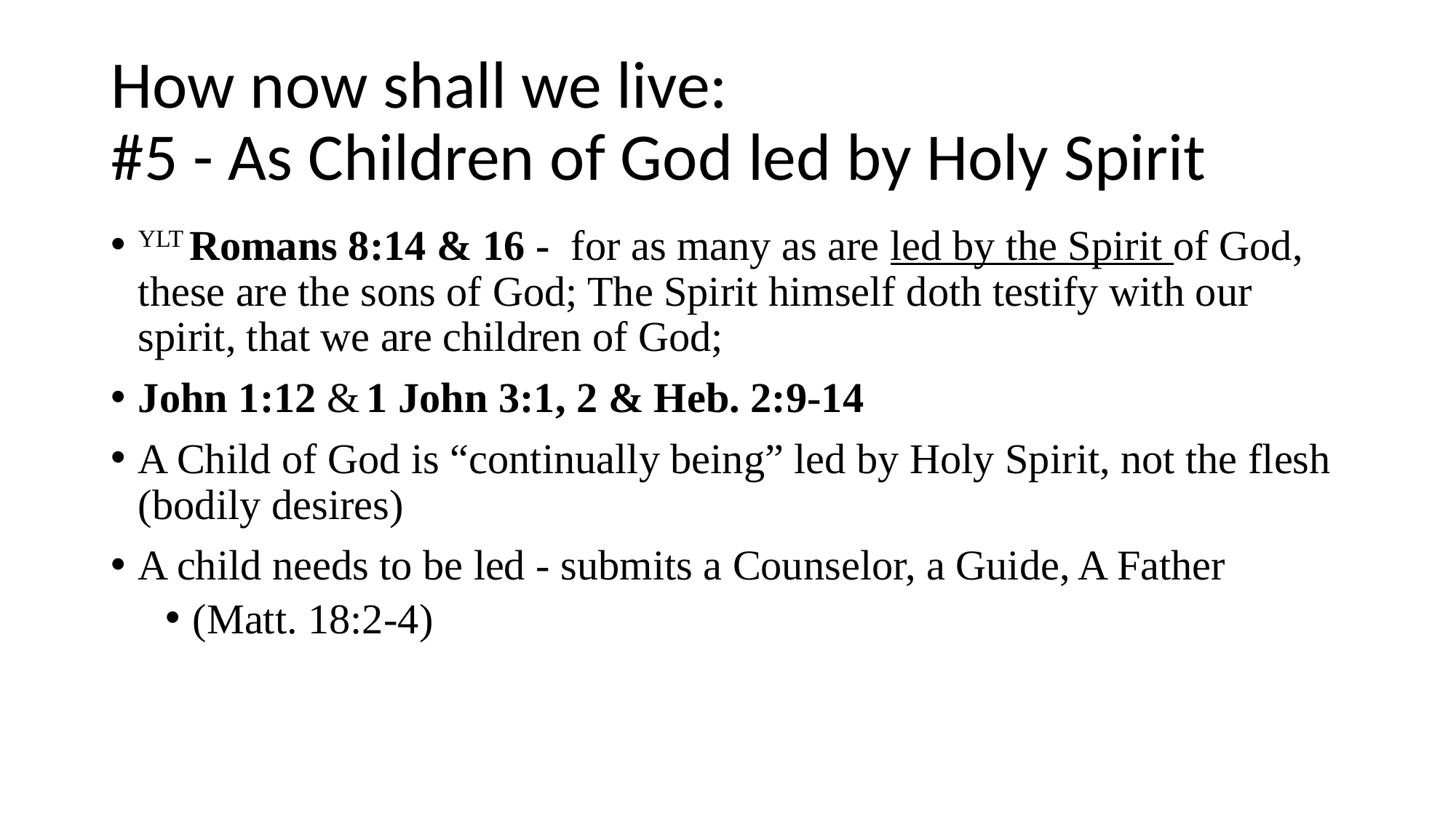

# How now shall we live: #5 - As Children of God led by Holy Spirit
YLT Romans 8:14 & 16 -  for as many as are led by the Spirit of God, these are the sons of God; The Spirit himself doth testify with our spirit, that we are children of God;
John 1:12 & 1 John 3:1, 2 & Heb. 2:9-14
A Child of God is “continually being” led by Holy Spirit, not the flesh (bodily desires)
A child needs to be led - submits a Counselor, a Guide, A Father
(Matt. 18:2-4)